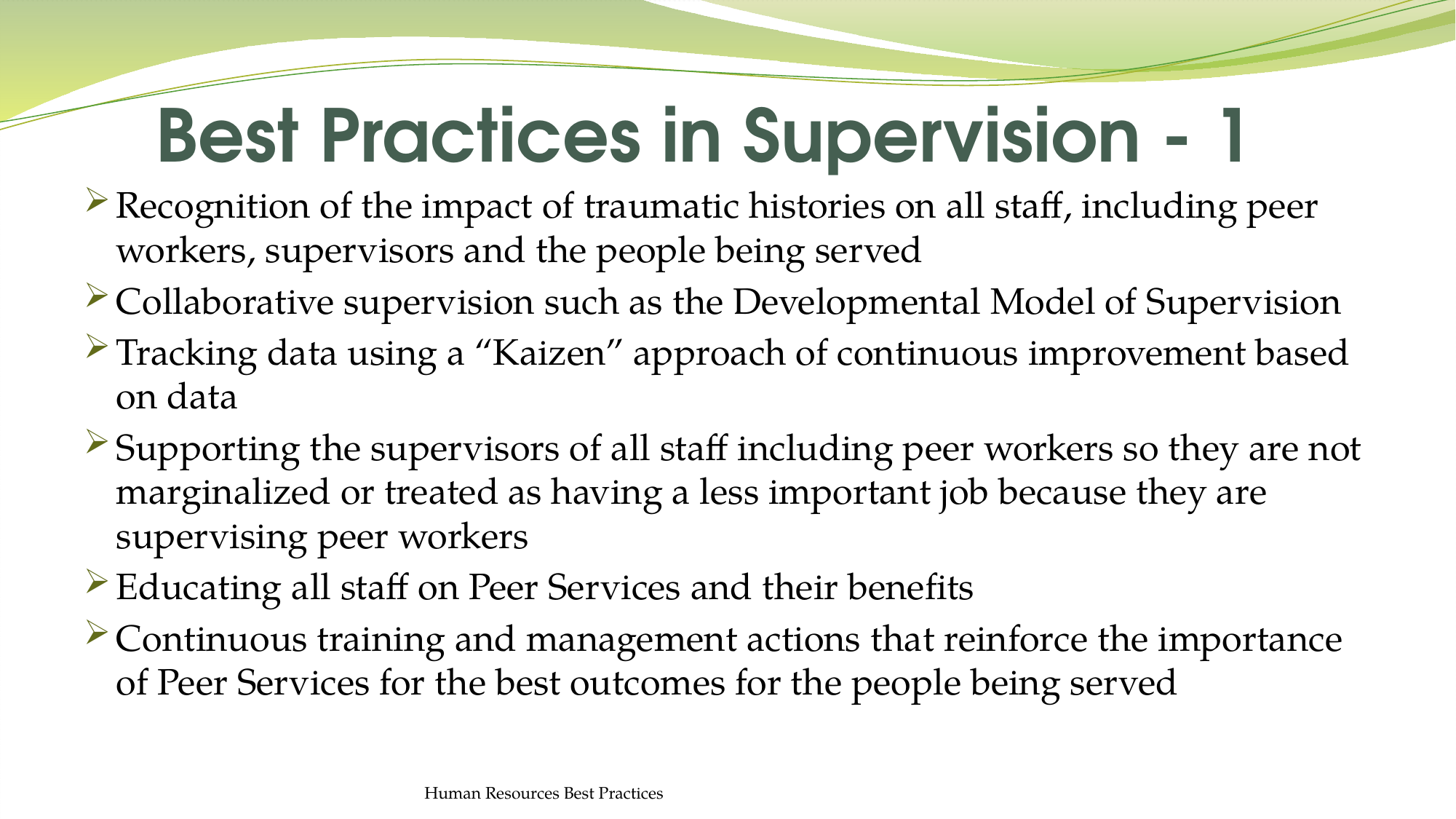

# Best Practices in Supervision - 1
Recognition of the impact of traumatic histories on all staff, including peer workers, supervisors and the people being served
Collaborative supervision such as the Developmental Model of Supervision
Tracking data using a “Kaizen” approach of continuous improvement based on data
Supporting the supervisors of all staff including peer workers so they are not marginalized or treated as having a less important job because they are supervising peer workers
Educating all staff on Peer Services and their benefits
Continuous training and management actions that reinforce the importance of Peer Services for the best outcomes for the people being served

Human Resources Best Practices